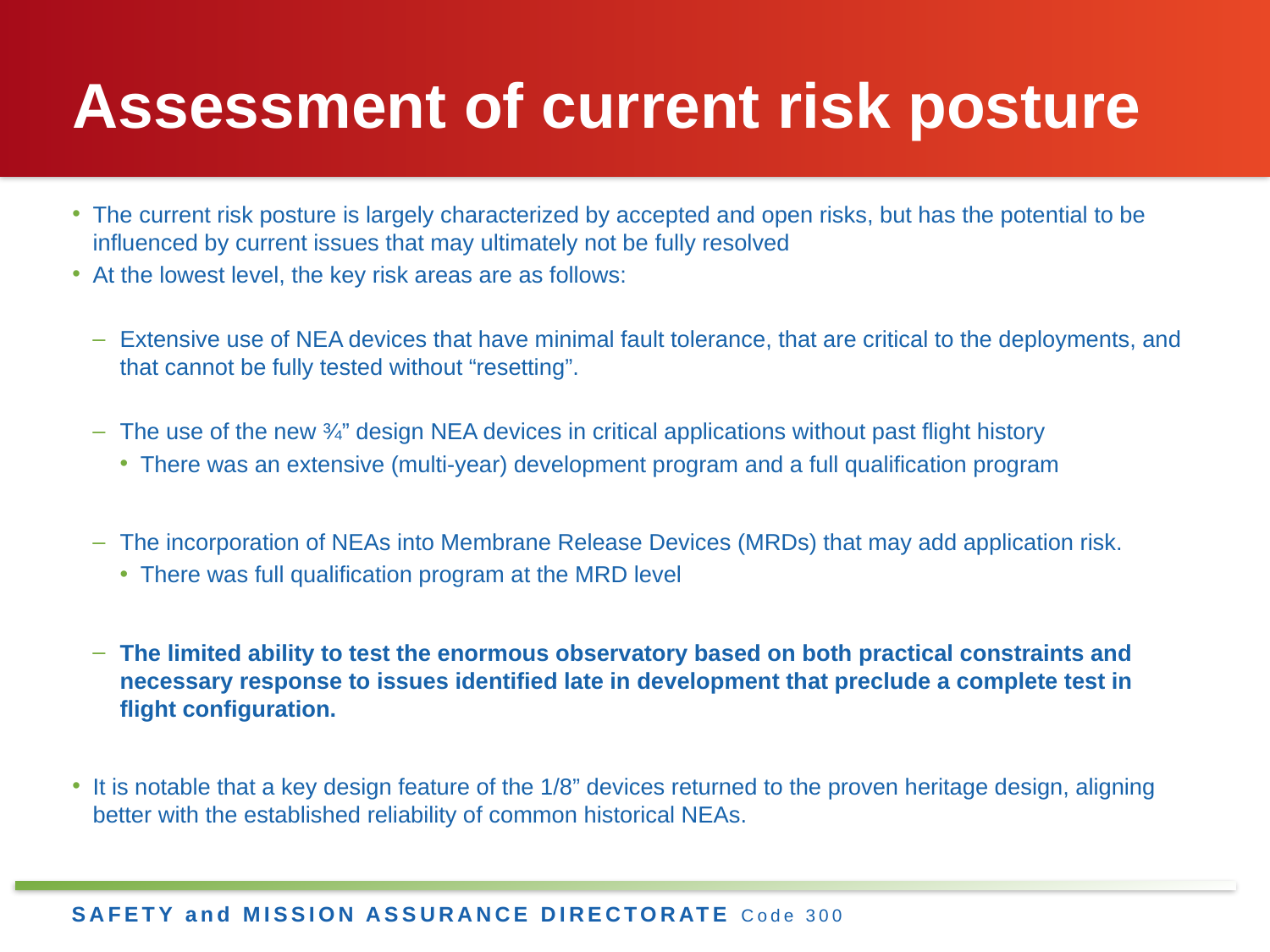

# Assessment of current risk posture
The current risk posture is largely characterized by accepted and open risks, but has the potential to be influenced by current issues that may ultimately not be fully resolved
At the lowest level, the key risk areas are as follows:

Extensive use of NEA devices that have minimal fault tolerance, that are critical to the deployments, and that cannot be fully tested without “resetting”.

The use of the new ¾” design NEA devices in critical applications without past flight history
There was an extensive (multi-year) development program and a full qualification program

The incorporation of NEAs into Membrane Release Devices (MRDs) that may add application risk.
There was full qualification program at the MRD level

The limited ability to test the enormous observatory based on both practical constraints and necessary response to issues identified late in development that preclude a complete test in flight configuration.

It is notable that a key design feature of the 1/8” devices returned to the proven heritage design, aligning better with the established reliability of common historical NEAs.